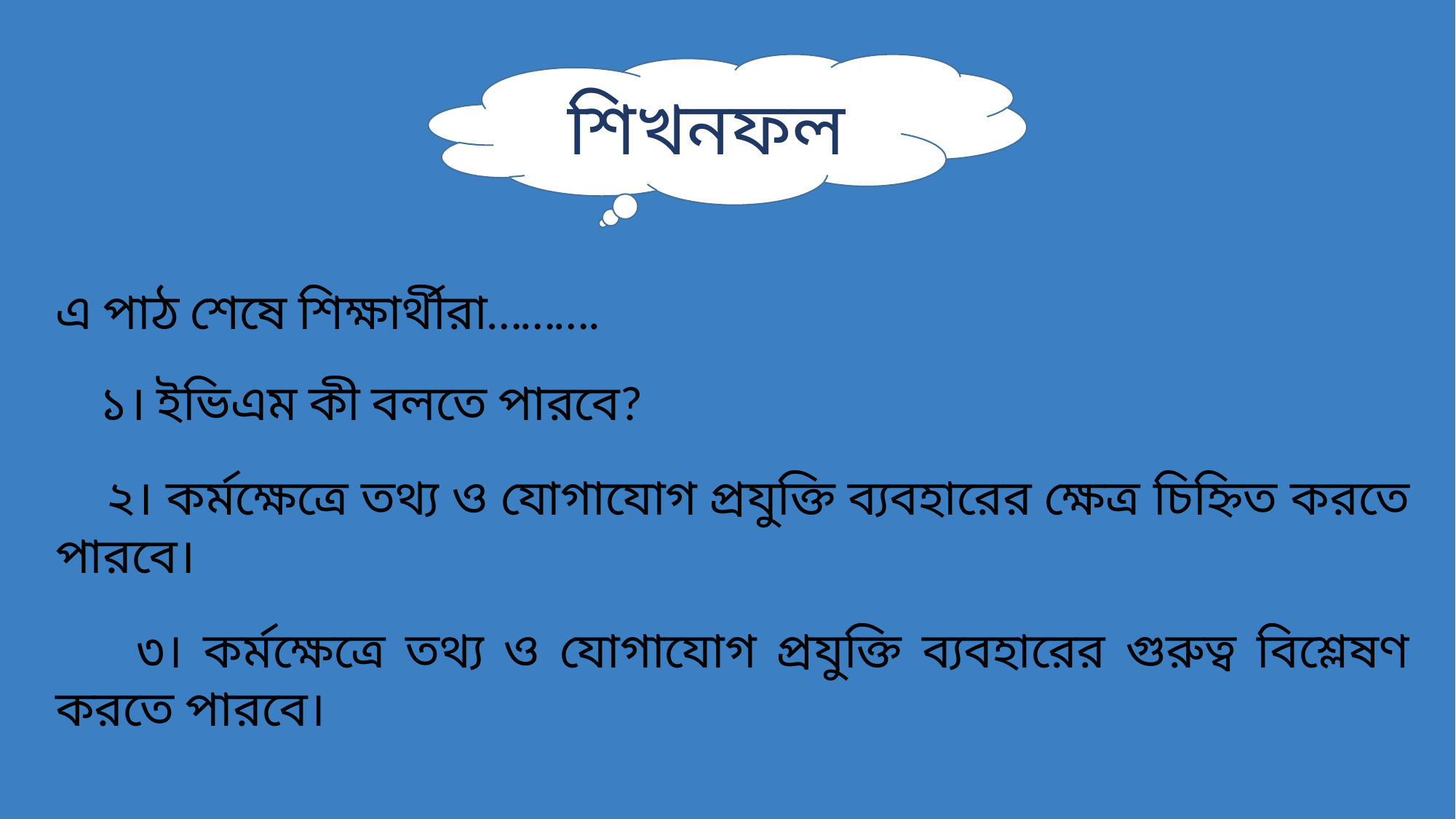

শিখনফল
এ পাঠ শেষে শিক্ষার্থীরা……….

    ১। ইভিএম কী বলতে পারবে?

    ২। কর্মক্ষেত্রে তথ্য ও যোগাযোগ প্রযুক্তি ব্যবহারের ক্ষেত্র চিহ্নিত করতে পারবে।

    ৩। কর্মক্ষেত্রে তথ্য ও যোগাযোগ প্রযুক্তি ব্যবহারের গুরুত্ব বিশ্লেষণ করতে পারবে।